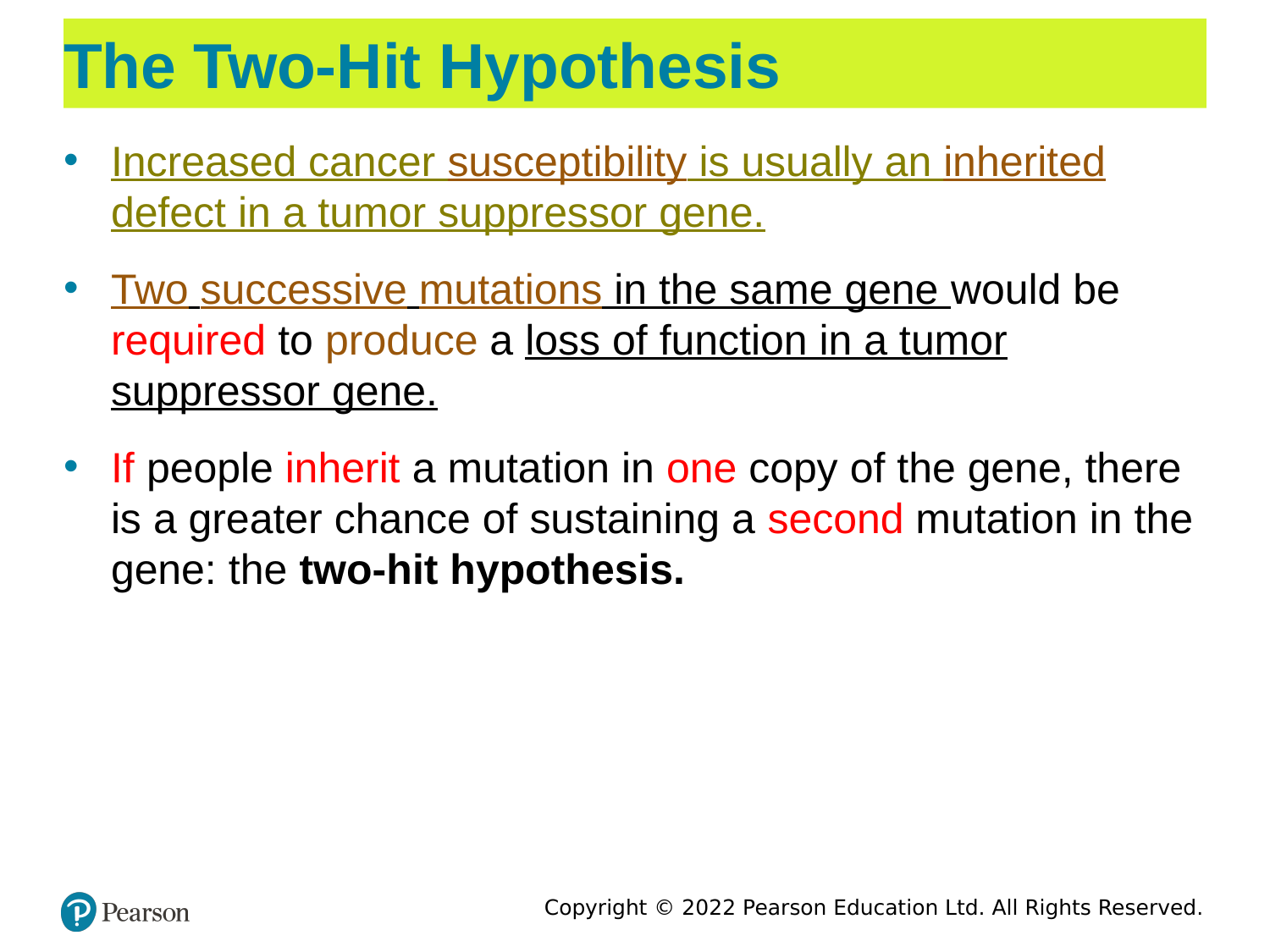

# The Two-Hit Hypothesis
Increased cancer susceptibility is usually an inherited defect in a tumor suppressor gene.
Two successive mutations in the same gene would be required to produce a loss of function in a tumor suppressor gene.
If people inherit a mutation in one copy of the gene, there is a greater chance of sustaining a second mutation in the gene: the two-hit hypothesis.